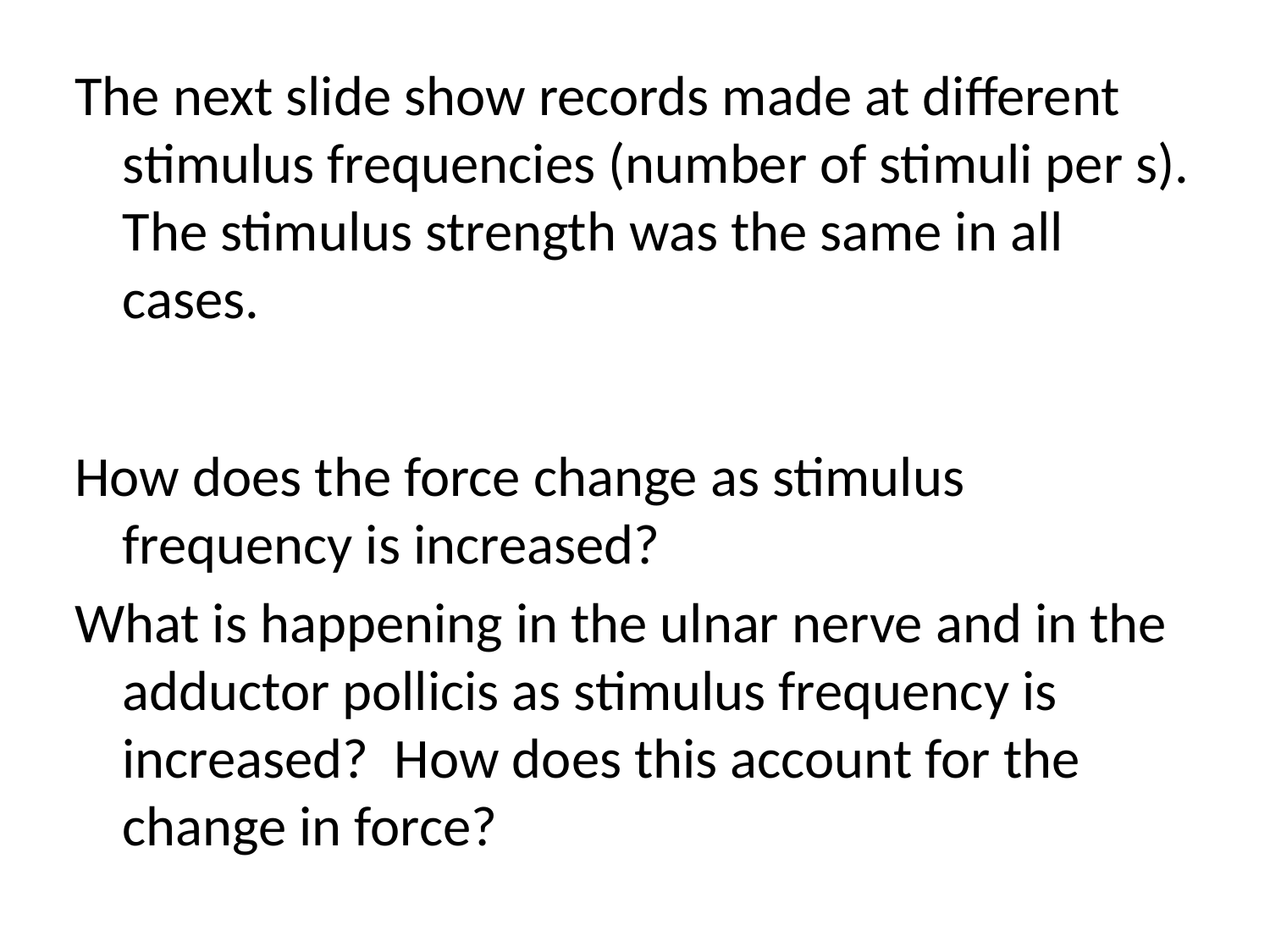

The next slide show records made at different stimulus frequencies (number of stimuli per s). The stimulus strength was the same in all cases.
How does the force change as stimulus frequency is increased?
What is happening in the ulnar nerve and in the adductor pollicis as stimulus frequency is increased?  How does this account for the change in force?